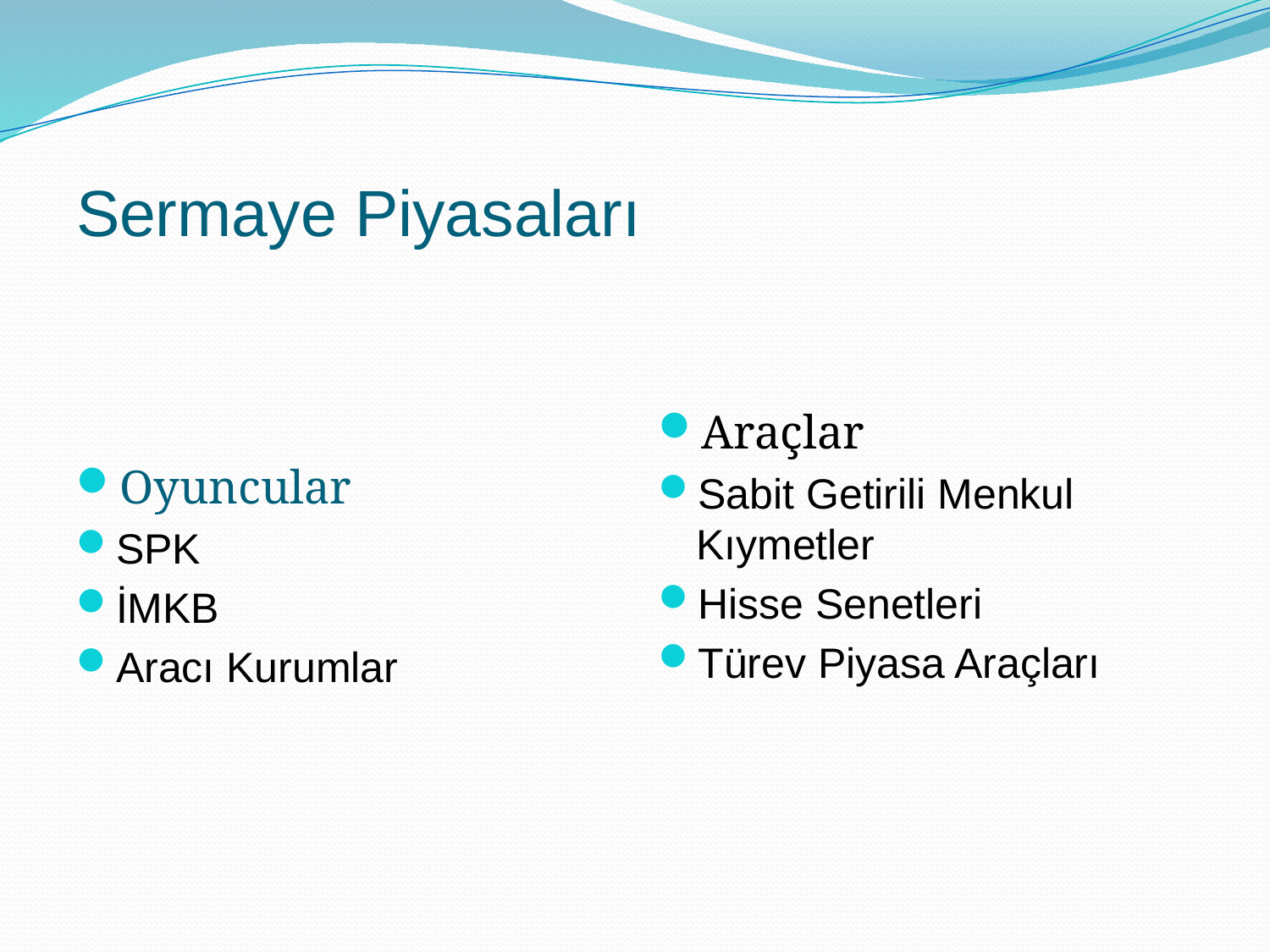

# Sermaye Piyasaları
Oyuncular
SPK
İMKB
Aracı Kurumlar
Araçlar
Sabit Getirili Menkul Kıymetler
Hisse Senetleri
Türev Piyasa Araçları